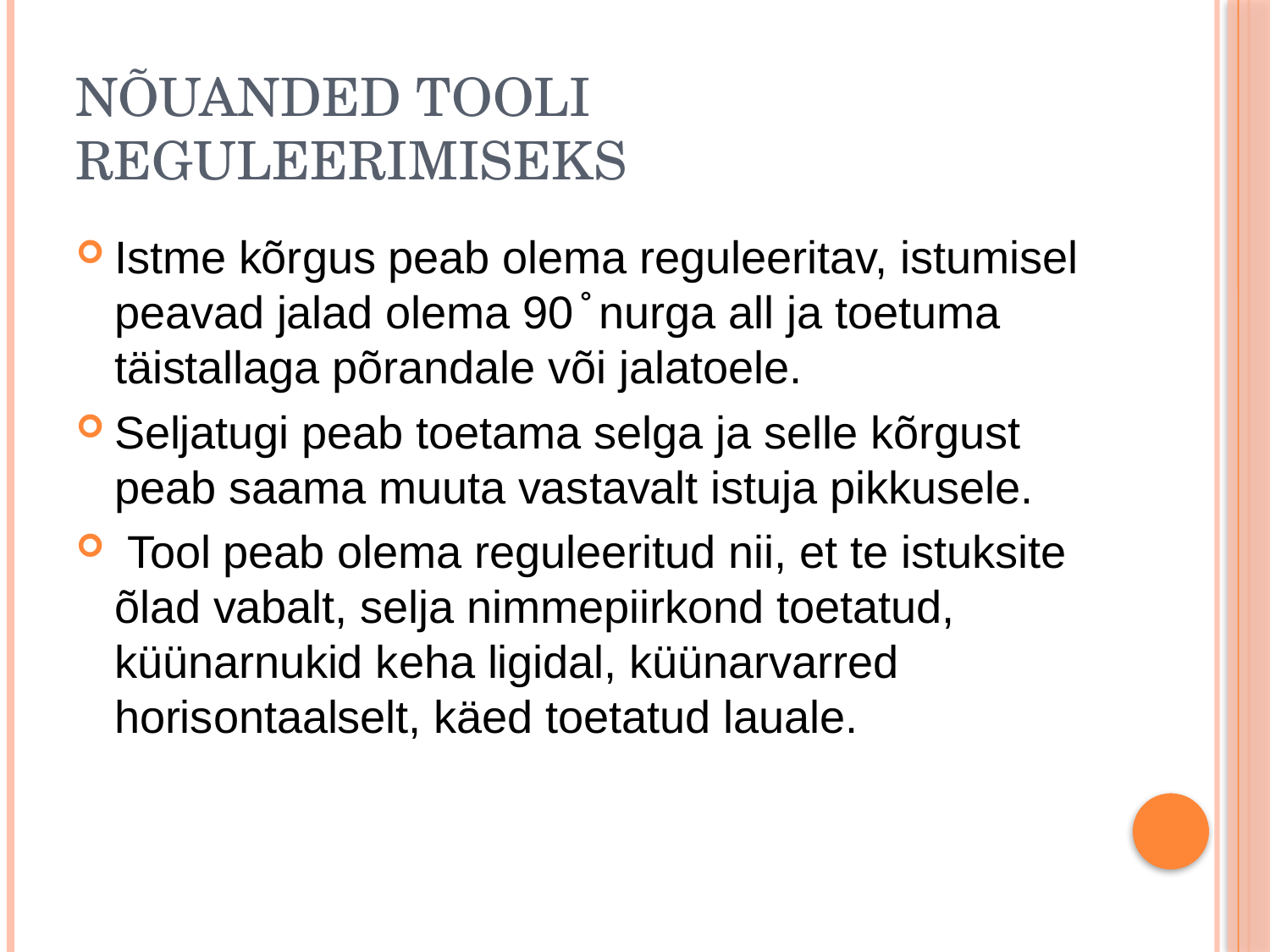

# Nõuanded tooli reguleerimiseks
Istme kõrgus peab olema reguleeritav, istumisel peavad jalad olema 90 ̊ nurga all ja toetuma täistallaga põrandale või jalatoele.
Seljatugi peab toetama selga ja selle kõrgust peab saama muuta vastavalt istuja pikkusele.
 Tool peab olema reguleeritud nii, et te istuksite õlad vabalt, selja nimmepiirkond toetatud, küünarnukid keha ligidal, küünarvarred horisontaalselt, käed toetatud lauale.